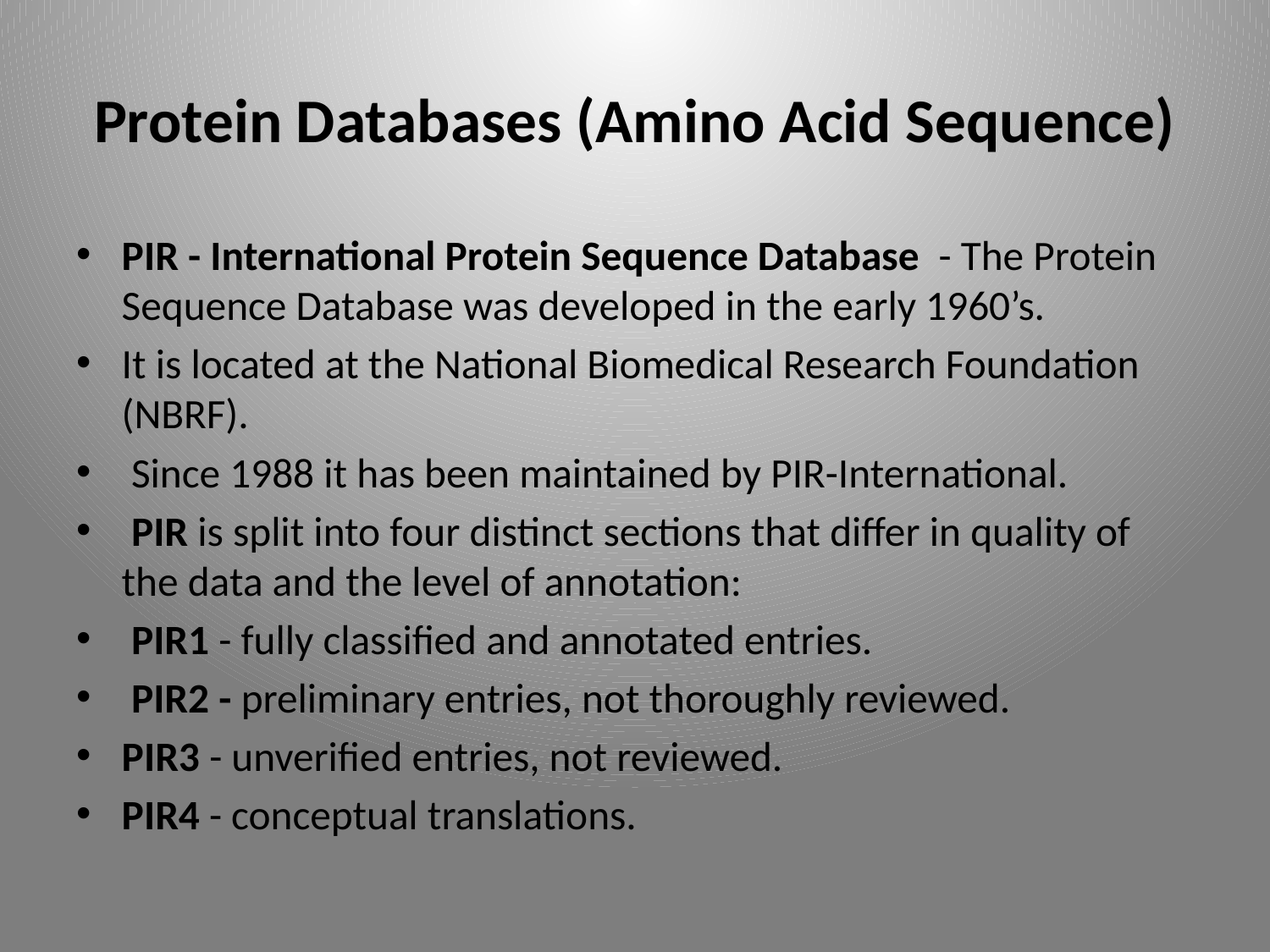

# Protein Databases (Amino Acid Sequence)
PIR - International Protein Sequence Database  - The Protein Sequence Database was developed in the early 1960’s.
It is located at the National Biomedical Research Foundation (NBRF).
 Since 1988 it has been maintained by PIR-International.
 PIR is split into four distinct sections that differ in quality of the data and the level of annotation:
 PIR1 - fully classified and annotated entries.
 PIR2 - preliminary entries, not thoroughly reviewed.
PIR3 - unverified entries, not reviewed.
PIR4 - conceptual translations.